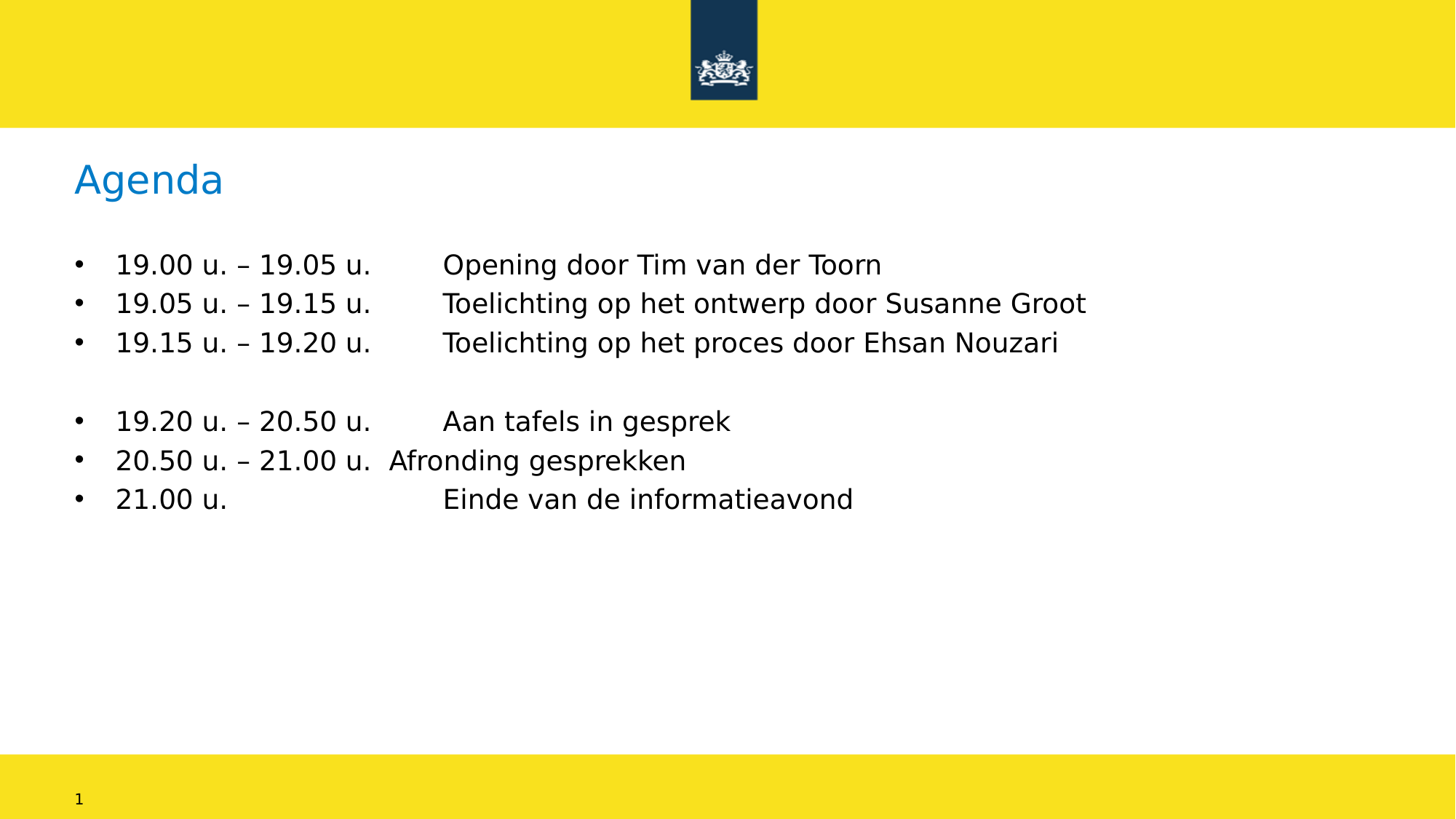

# Agenda
19.00 u. – 19.05 u.	Opening door Tim van der Toorn
19.05 u. – 19.15 u.	Toelichting op het ontwerp door Susanne Groot
19.15 u. – 19.20 u.	Toelichting op het proces door Ehsan Nouzari

19.20 u. – 20.50 u.	Aan tafels in gesprek
20.50 u. – 21.00 u.  Afronding gesprekken
21.00 u.		Einde van de informatieavond